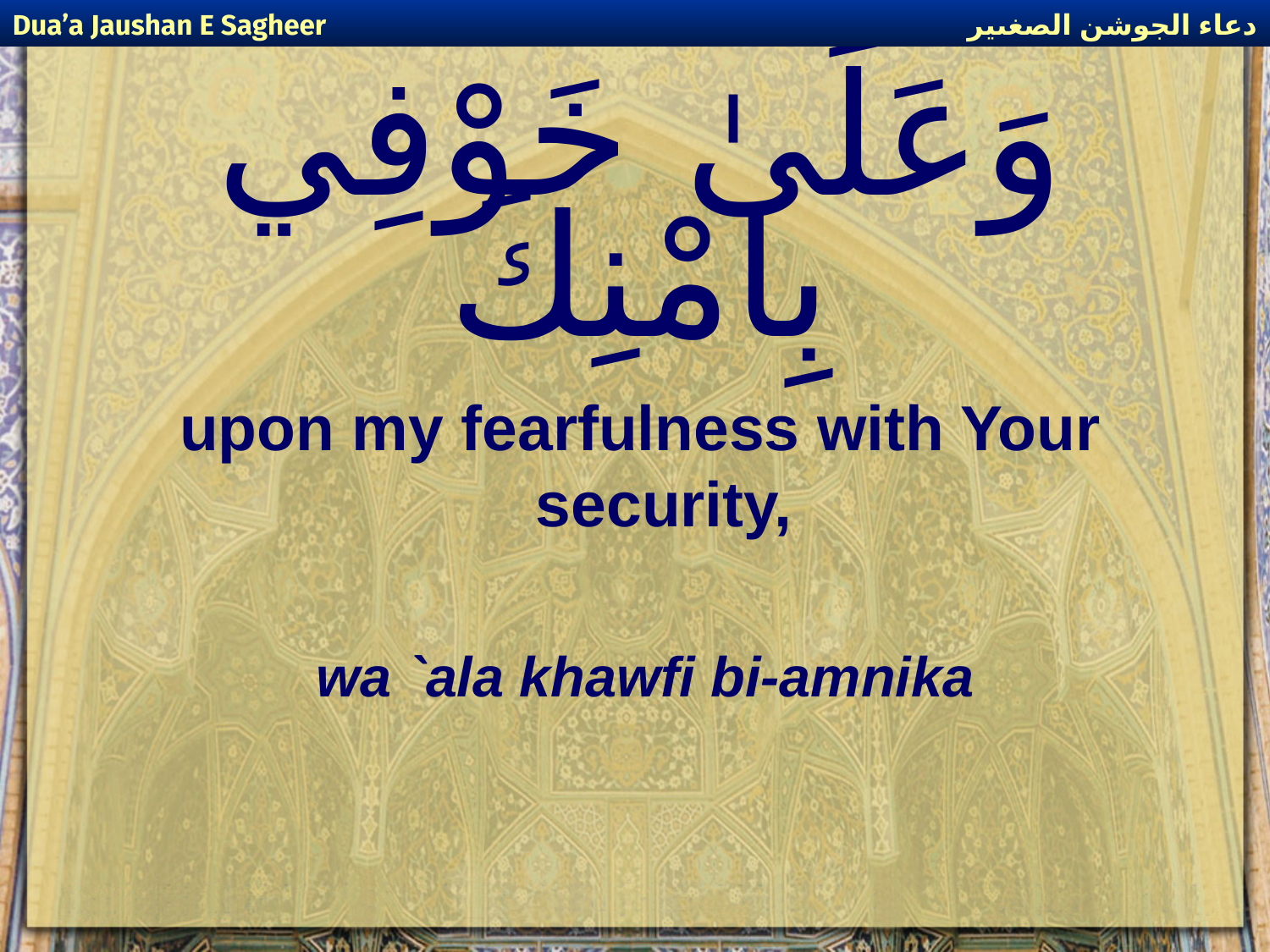

دعاء الجوشن الصغىير
Dua’a Jaushan E Sagheer
# وَعَلَىٰ خَوْفِي بِامْنِكَ
upon my fearfulness with Your security,
wa `ala khawfi bi-amnika